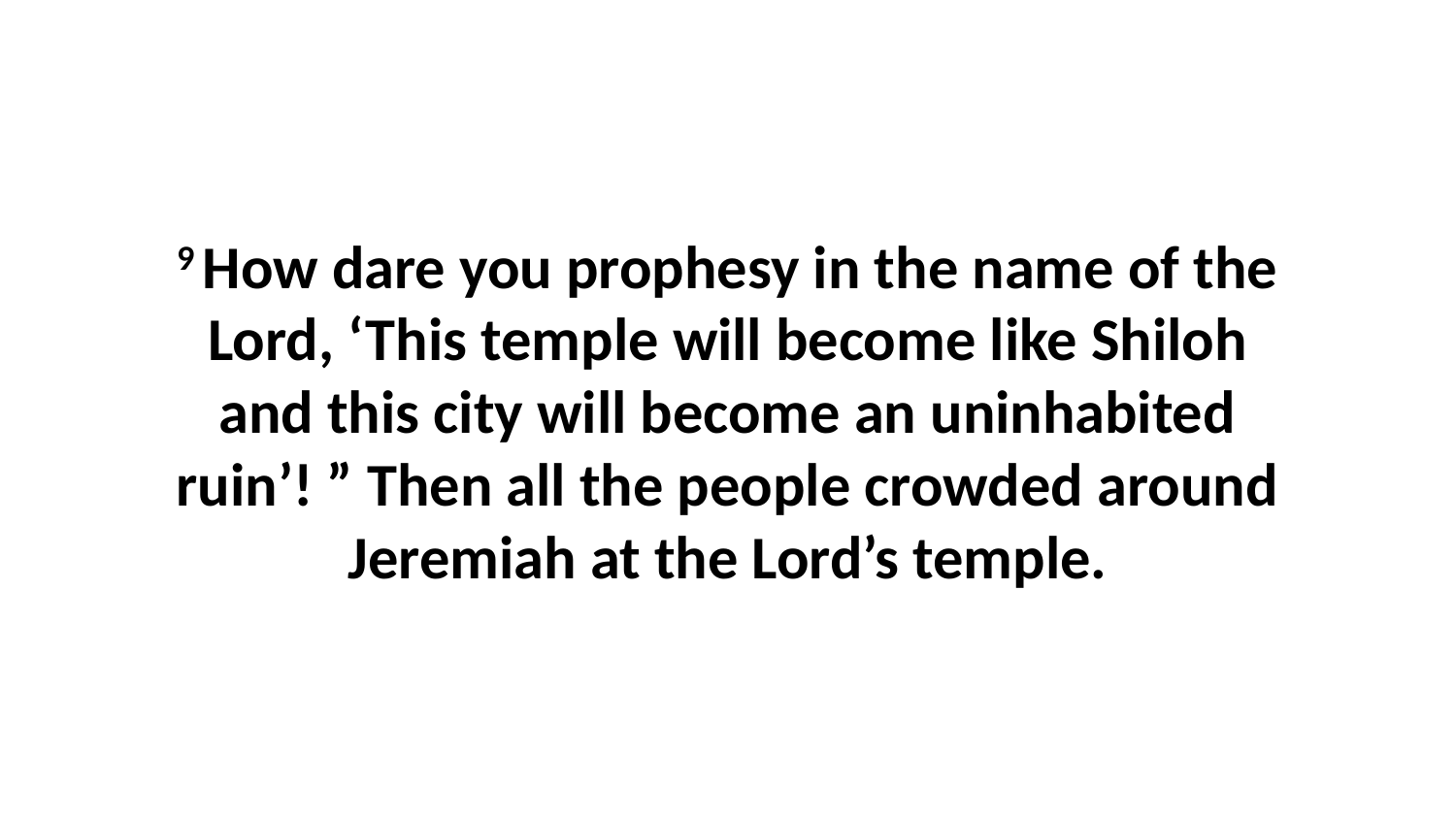

9 How dare you prophesy in the name of the Lord, ‘This temple will become like Shiloh and this city will become an uninhabited ruin’! ” Then all the people crowded around Jeremiah at the Lord’s temple.